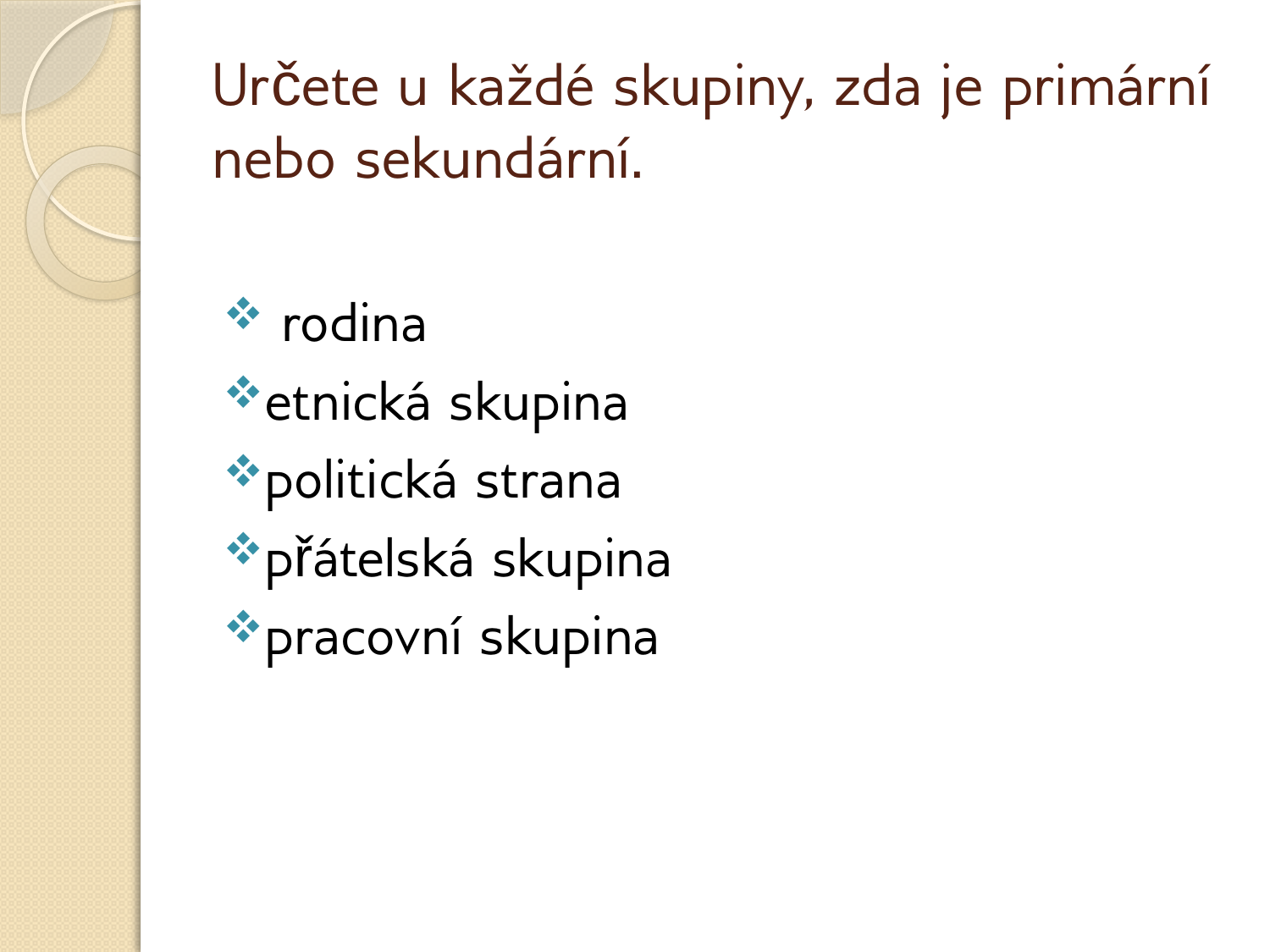

# Určete u každé skupiny, zda je primární nebo sekundární.

 rodina
etnická skupina
politická strana
přátelská skupina
pracovní skupina